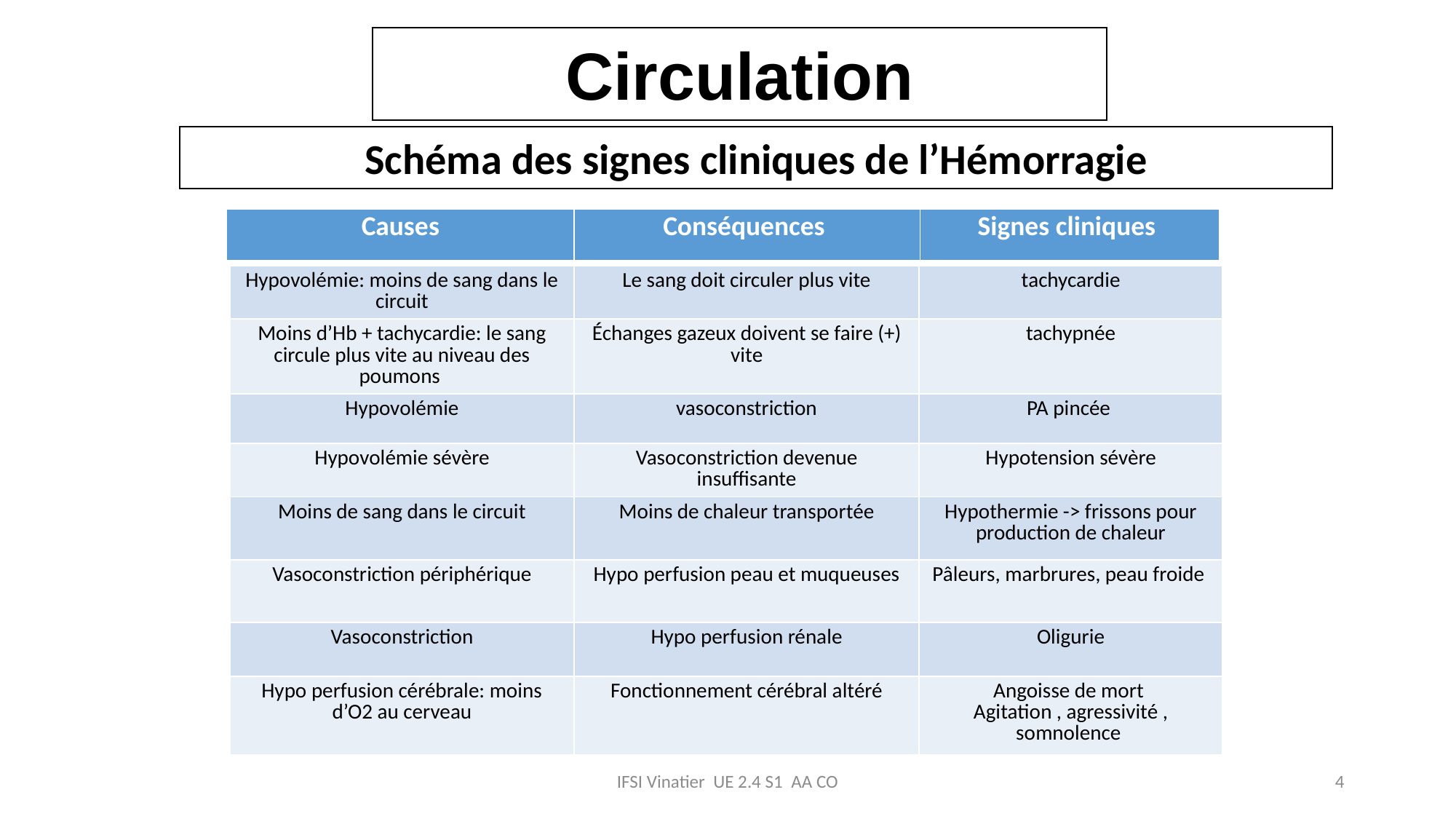

# Circulation
Schéma des signes cliniques de l’Hémorragie
| Causes | Conséquences | Signes cliniques |
| --- | --- | --- |
| Hypovolémie: moins de sang dans le circuit | Le sang doit circuler plus vite | tachycardie |
| --- | --- | --- |
| Moins d’Hb + tachycardie: le sang circule plus vite au niveau des poumons | Échanges gazeux doivent se faire (+) vite | tachypnée |
| Hypovolémie | vasoconstriction | PA pincée |
| Hypovolémie sévère | Vasoconstriction devenue insuffisante | Hypotension sévère |
| Moins de sang dans le circuit | Moins de chaleur transportée | Hypothermie -> frissons pour production de chaleur |
| Vasoconstriction périphérique | Hypo perfusion peau et muqueuses | Pâleurs, marbrures, peau froide |
| Vasoconstriction | Hypo perfusion rénale | Oligurie |
| Hypo perfusion cérébrale: moins d’O2 au cerveau | Fonctionnement cérébral altéré | Angoisse de mort Agitation , agressivité , somnolence |
IFSI Vinatier  UE 2.4 S1  AA CO
4